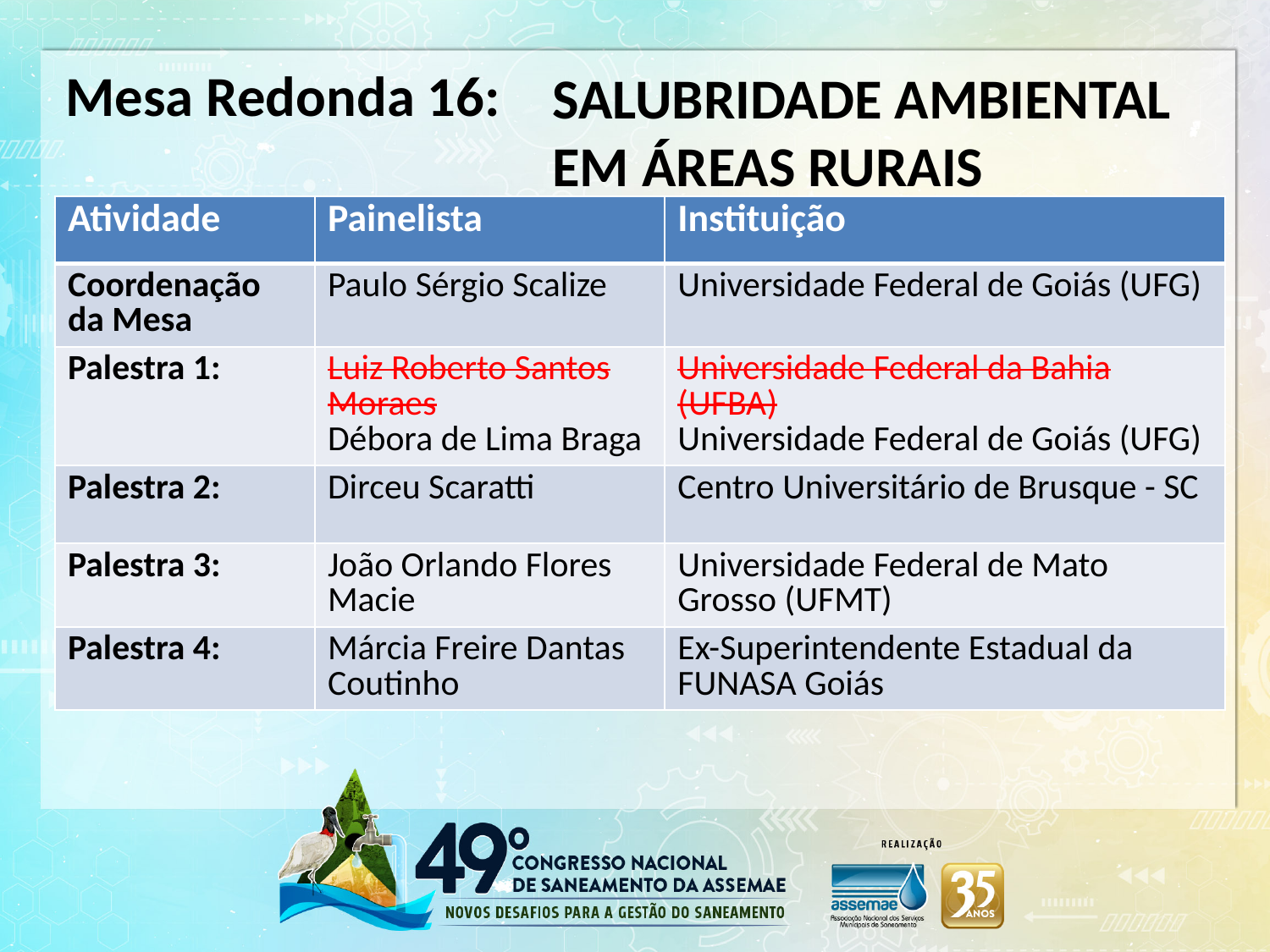

Mesa Redonda 16:
SALUBRIDADE AMBIENTAL EM ÁREAS RURAIS
| Atividade | Painelista | Instituição |
| --- | --- | --- |
| Coordenação da Mesa | Paulo Sérgio Scalize | Universidade Federal de Goiás (UFG) |
| Palestra 1: | Luiz Roberto Santos Moraes Débora de Lima Braga | Universidade Federal da Bahia (UFBA) Universidade Federal de Goiás (UFG) |
| Palestra 2: | Dirceu Scaratti | Centro Universitário de Brusque - SC |
| Palestra 3: | João Orlando Flores Macie | Universidade Federal de Mato Grosso (UFMT) |
| Palestra 4: | Márcia Freire Dantas Coutinho | Ex-Superintendente Estadual da FUNASA Goiás |